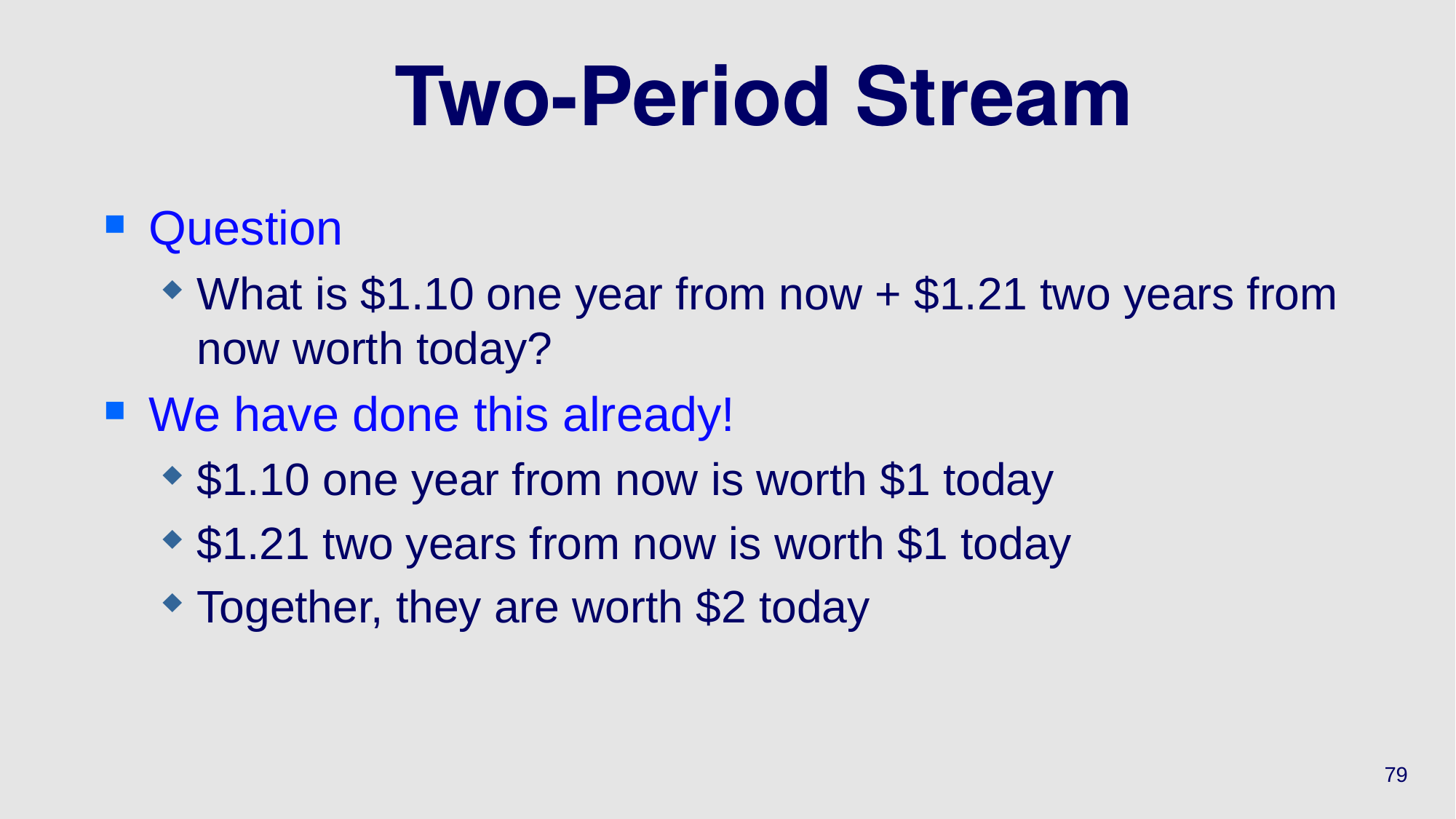

# Two-Period Stream
Question
What is $1.10 one year from now + $1.21 two years from now worth today?
We have done this already!
$1.10 one year from now is worth $1 today
$1.21 two years from now is worth $1 today
Together, they are worth $2 today
79